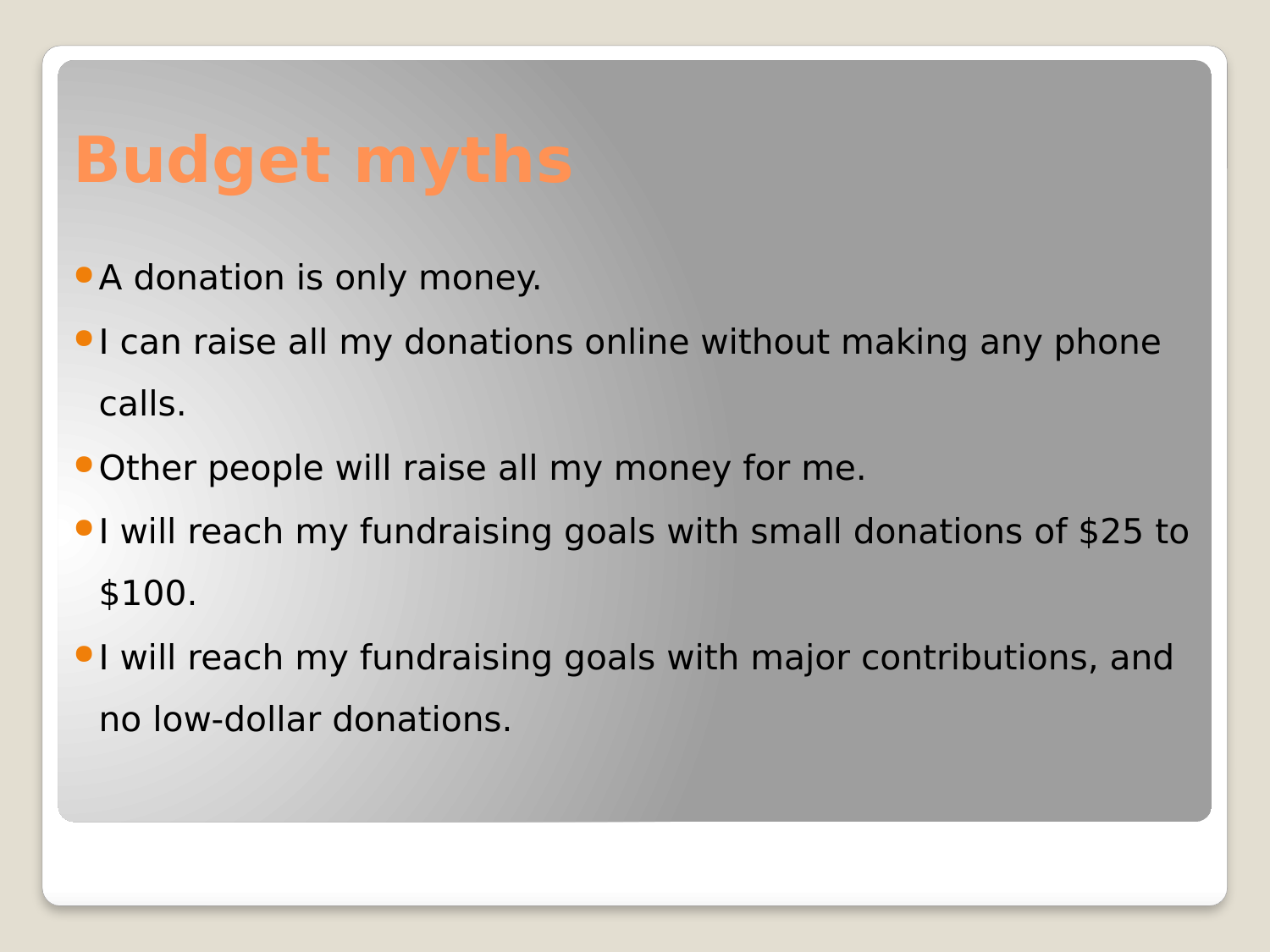

# Budget myths
A donation is only money.
I can raise all my donations online without making any phone calls.
Other people will raise all my money for me.
I will reach my fundraising goals with small donations of $25 to $100.
I will reach my fundraising goals with major contributions, and no low-dollar donations.